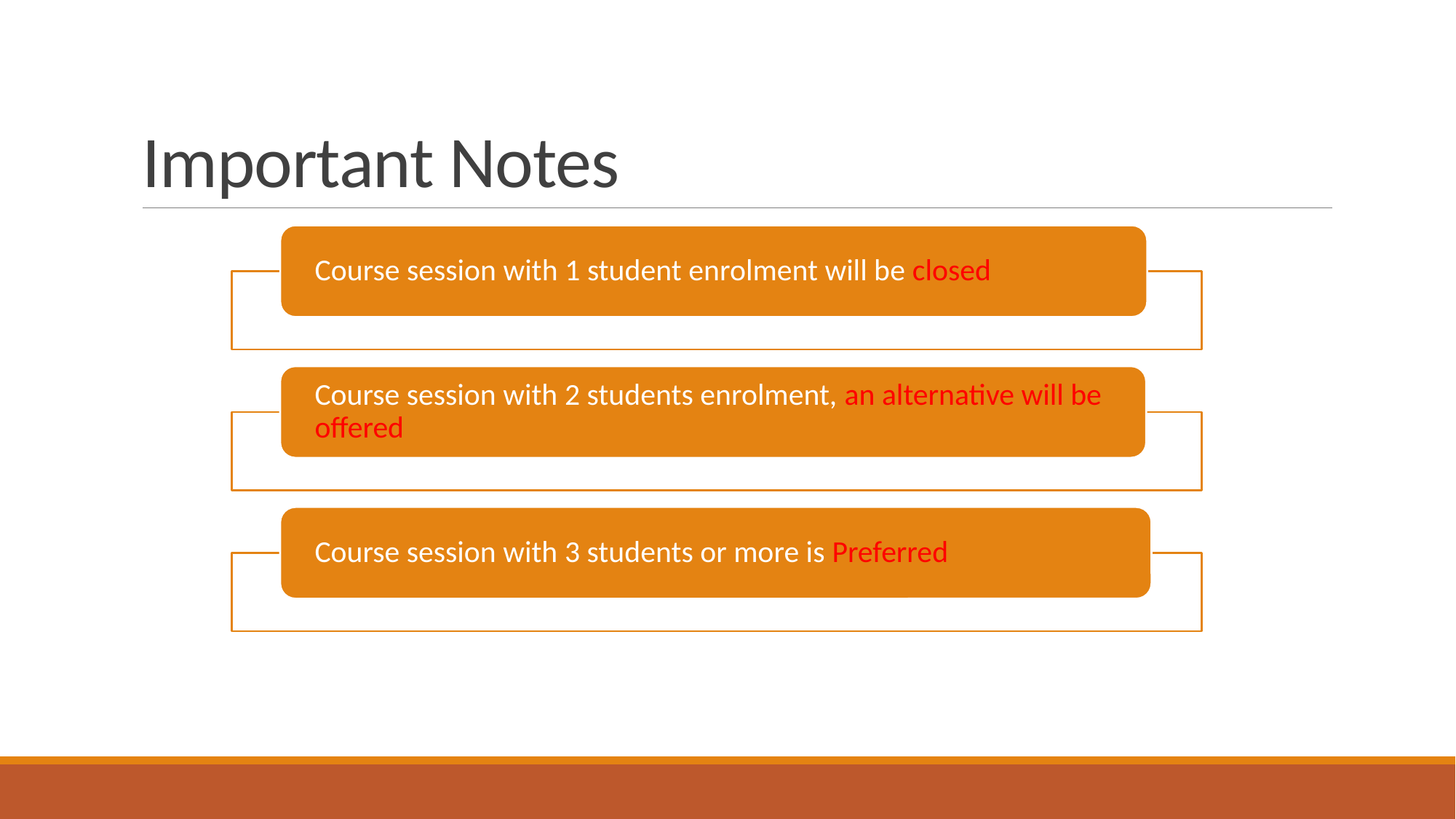

# Important Notes

Course session with 1 student enrolment will be closed
Course session with 2 students enrolment, an alternative will be offered
Course session with 3 students or more is Preferred